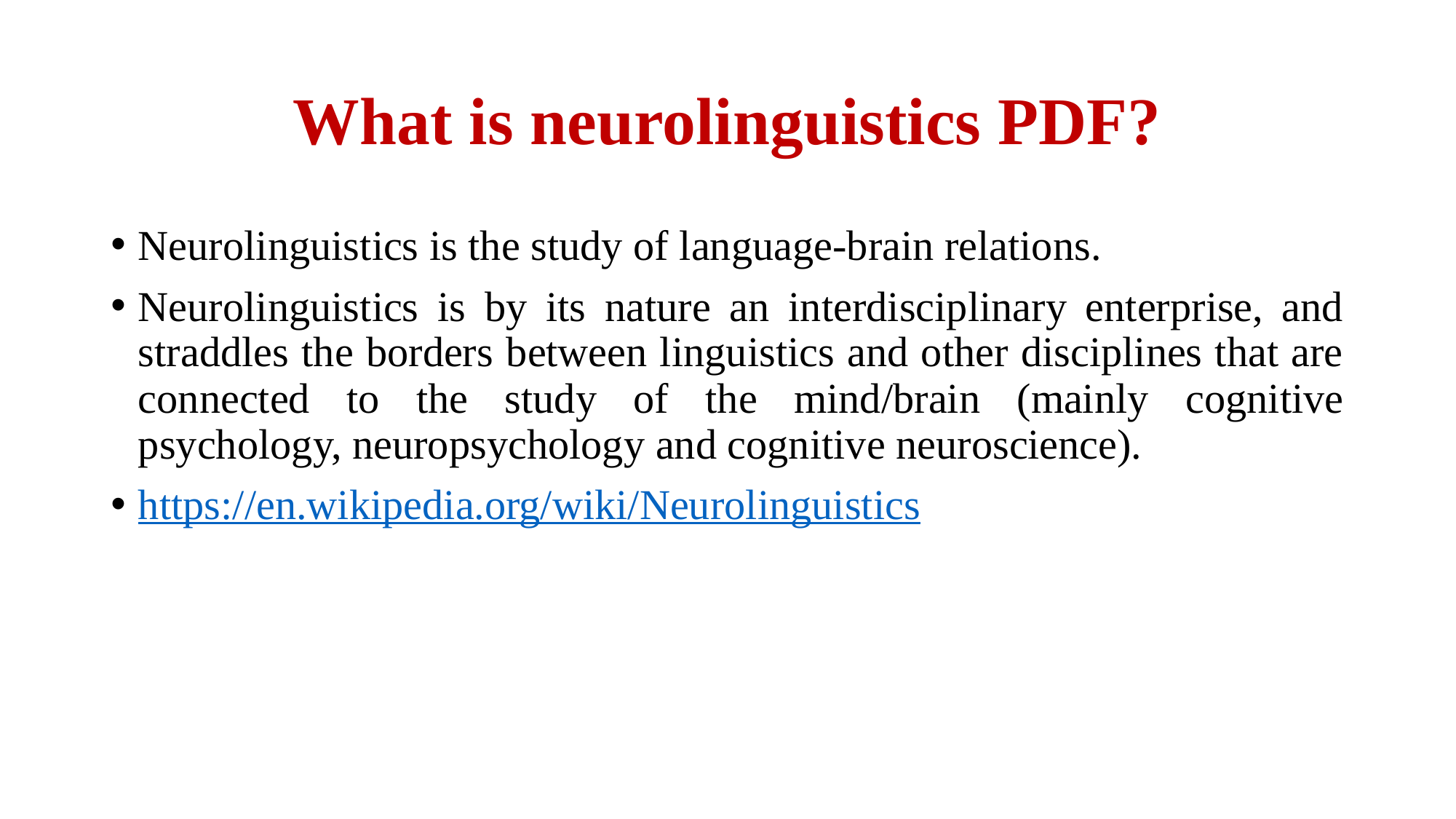

# What is neurolinguistics PDF?
Neurolinguistics is the study of language-brain relations.
Neurolinguistics is by its nature an interdisciplinary enterprise, and straddles the borders between linguistics and other disciplines that are connected to the study of the mind/brain (mainly cognitive psychology, neuropsychology and cognitive neuroscience).
https://en.wikipedia.org/wiki/Neurolinguistics